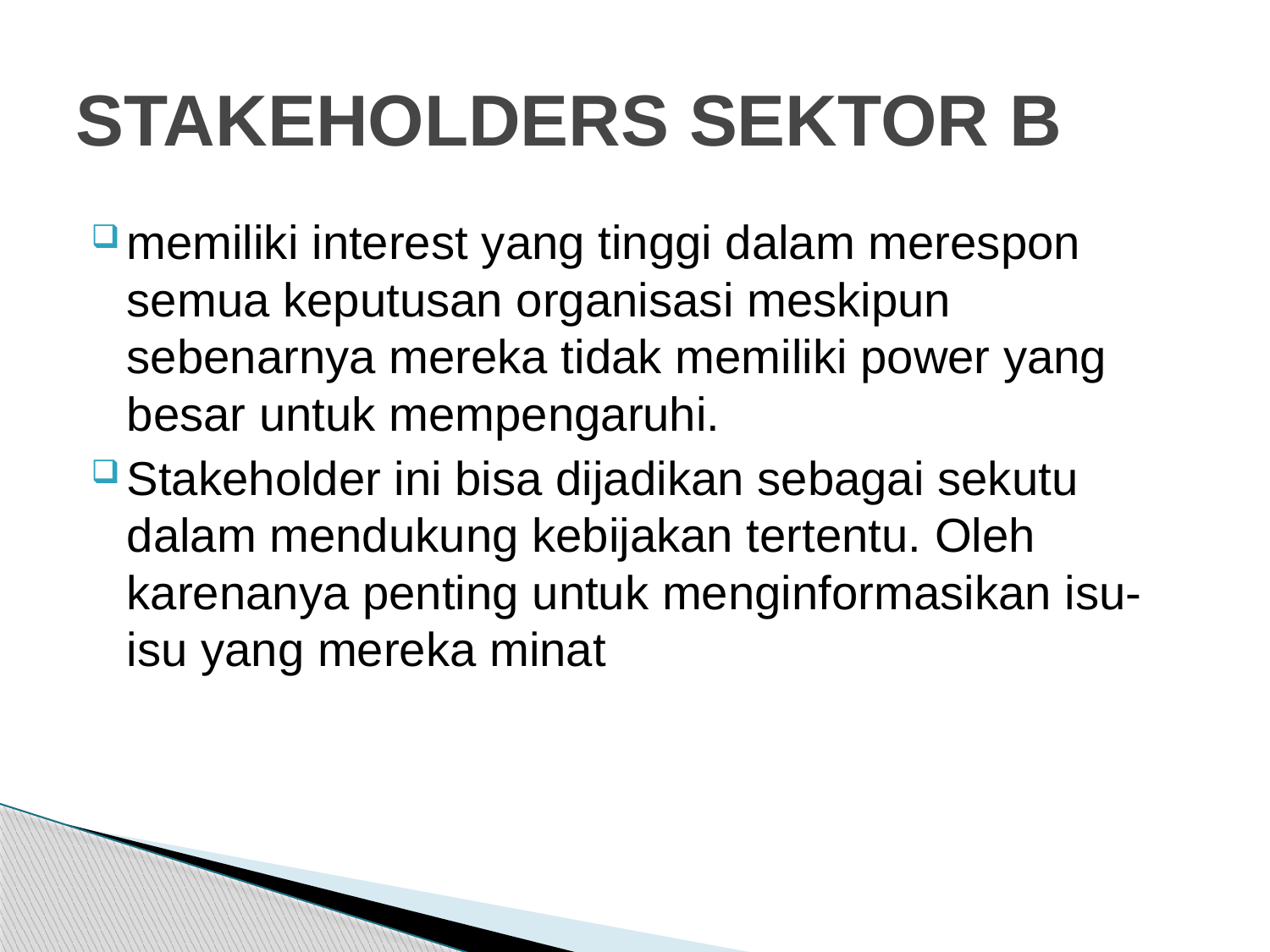

# STAKEHOLDERS SEKTOR B
memiliki interest yang tinggi dalam merespon semua keputusan organisasi meskipun sebenarnya mereka tidak memiliki power yang besar untuk mempengaruhi.
Stakeholder ini bisa dijadikan sebagai sekutu dalam mendukung kebijakan tertentu. Oleh karenanya penting untuk menginformasikan isu-isu yang mereka minat